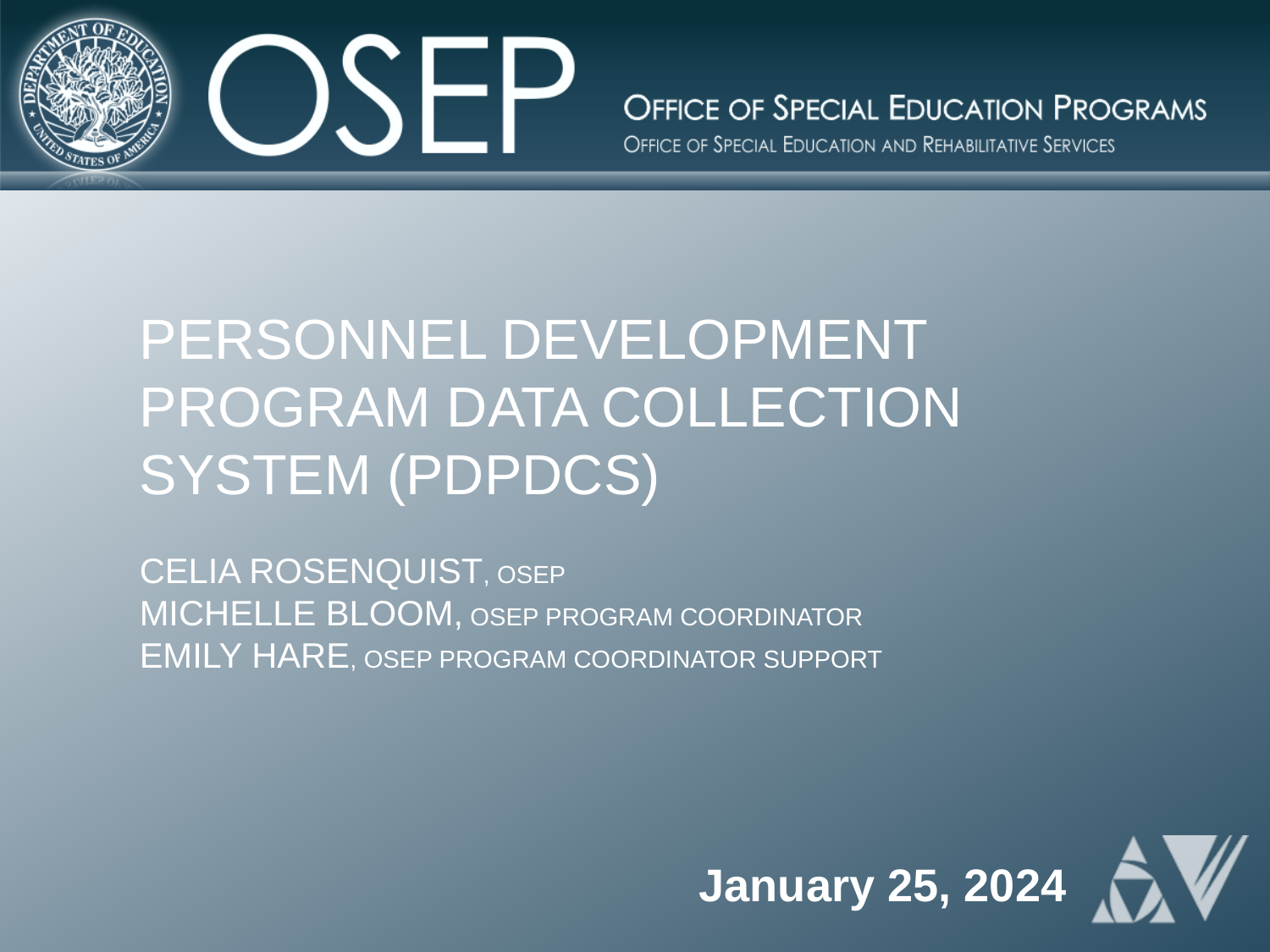

# Personnel Development Program Data Collection System (PDPDCS) celia rosenquist, OSEP michelle bloom, OSEP Program coordinator Emily Hare, OSEP Program Coordinator Support
January 25, 2024